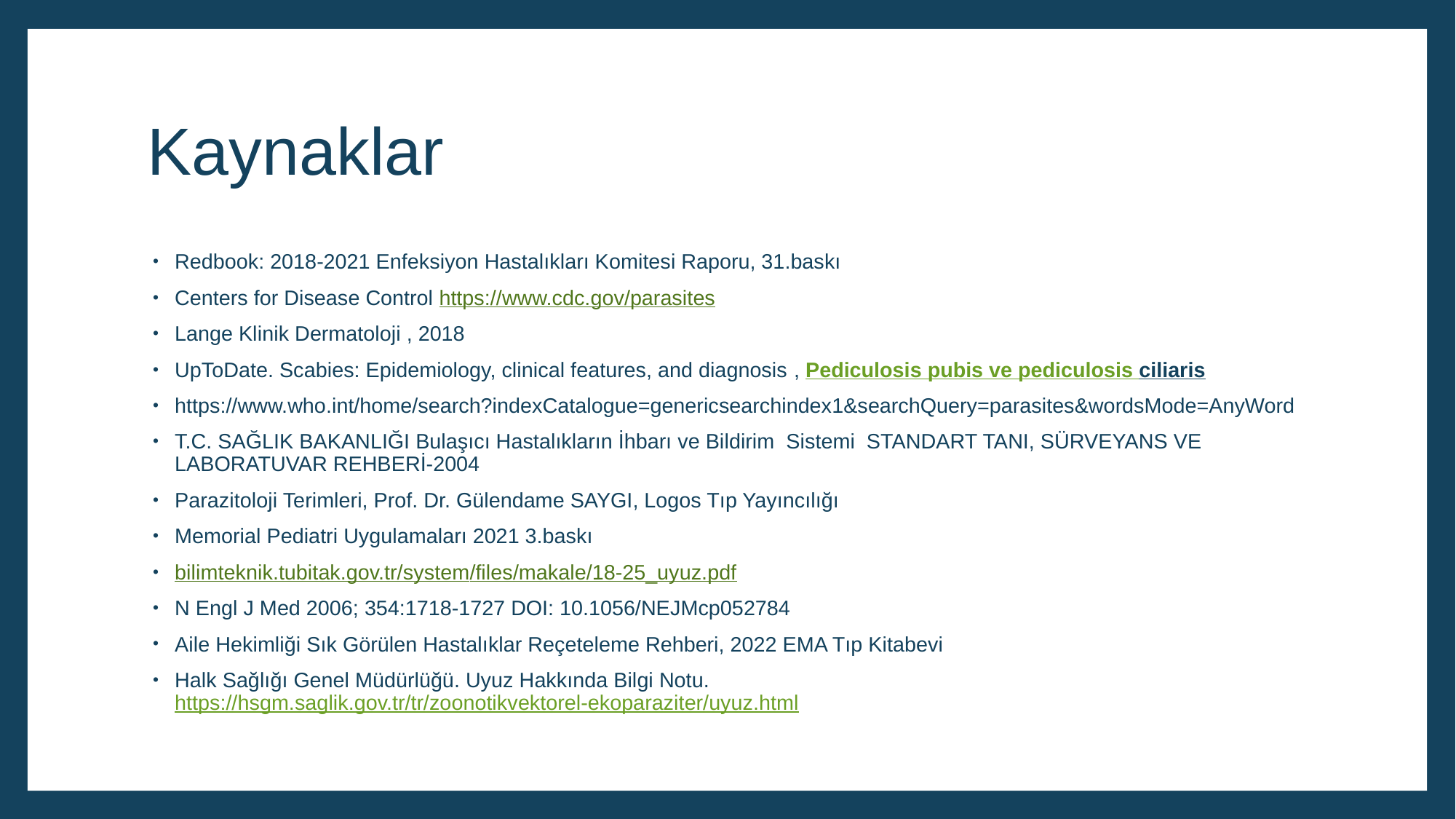

# Kaynaklar
Redbook: 2018-2021 Enfeksiyon Hastalıkları Komitesi Raporu, 31.baskı
Centers for Disease Control https://www.cdc.gov/parasites
Lange Klinik Dermatoloji , 2018
UpToDate. Scabies: Epidemiology, clinical features, and diagnosis , Pediculosis pubis ve pediculosis ciliaris
https://www.who.int/home/search?indexCatalogue=genericsearchindex1&searchQuery=parasites&wordsMode=AnyWord
T.C. SAĞLIK BAKANLIĞI Bulaşıcı Hastalıkların İhbarı ve Bildirim  Sistemi  STANDART TANI, SÜRVEYANS VE LABORATUVAR REHBERİ-2004
Parazitoloji Terimleri, Prof. Dr. Gülendame SAYGI, Logos Tıp Yayıncılığı
Memorial Pediatri Uygulamaları 2021 3.baskı
bilimteknik.tubitak.gov.tr/system/files/makale/18-25_uyuz.pdf
N Engl J Med 2006; 354:1718-1727 DOI: 10.1056/NEJMcp052784
Aile Hekimliği Sık Görülen Hastalıklar Reçeteleme Rehberi, 2022 EMA Tıp Kitabevi
Halk Sağlığı Genel Müdürlüğü. Uyuz Hakkında Bilgi Notu. https://hsgm.saglik.gov.tr/tr/zoonotikvektorel-ekoparaziter/uyuz.html